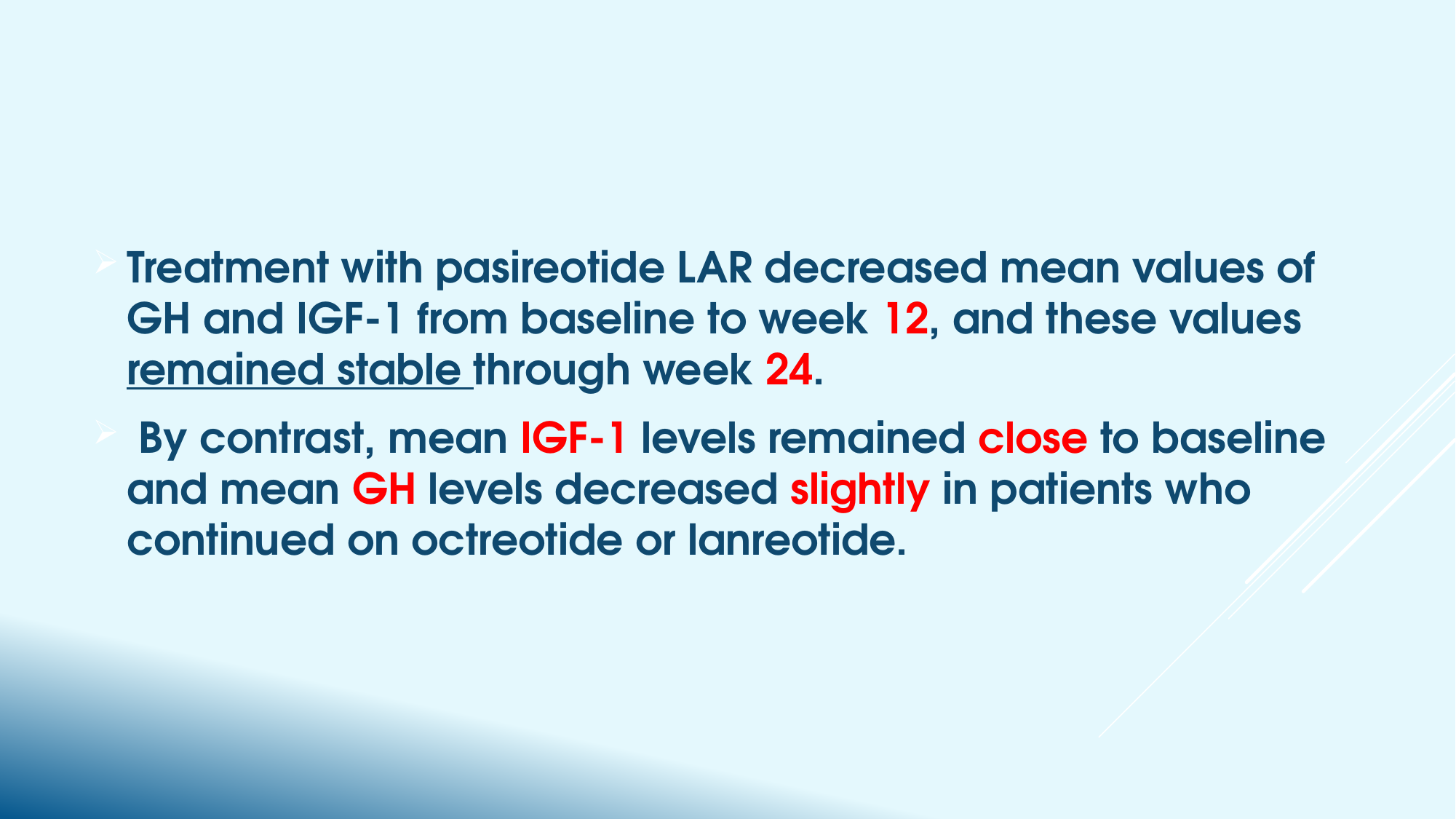

Treatment with pasireotide LAR decreased mean values of GH and IGF-1 from baseline to week 12, and these values remained stable through week 24.
 By contrast, mean IGF-1 levels remained close to baseline and mean GH levels decreased slightly in patients who continued on octreotide or lanreotide.
#